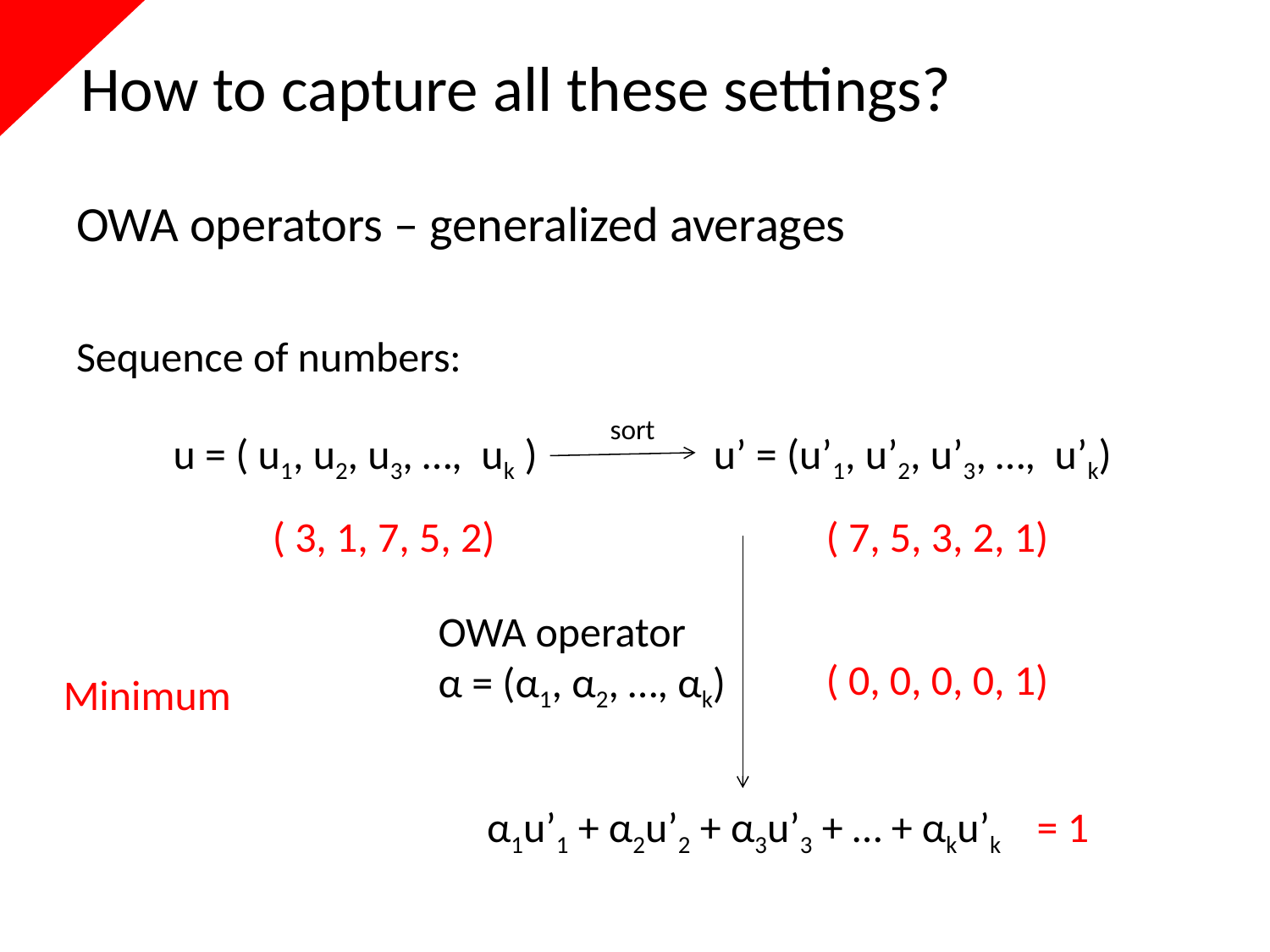

# How to capture all these settings?
OWA operators – generalized averages

Sequence of numbers:

sort
u = ( u1, u2, u3, …,  uk )
u’ = (u’1, u’2, u’3, …,  u’k)
( 7, 5, 3, 2, 1)
( 3, 1, 7, 5, 2)
OWA operator
α = (α1, α2, …, αk)

( 0, 0, 0, 0, 1)
Minimum
= 1
α1u’1 + α2u’2 + α3u’3 + … + αku’k